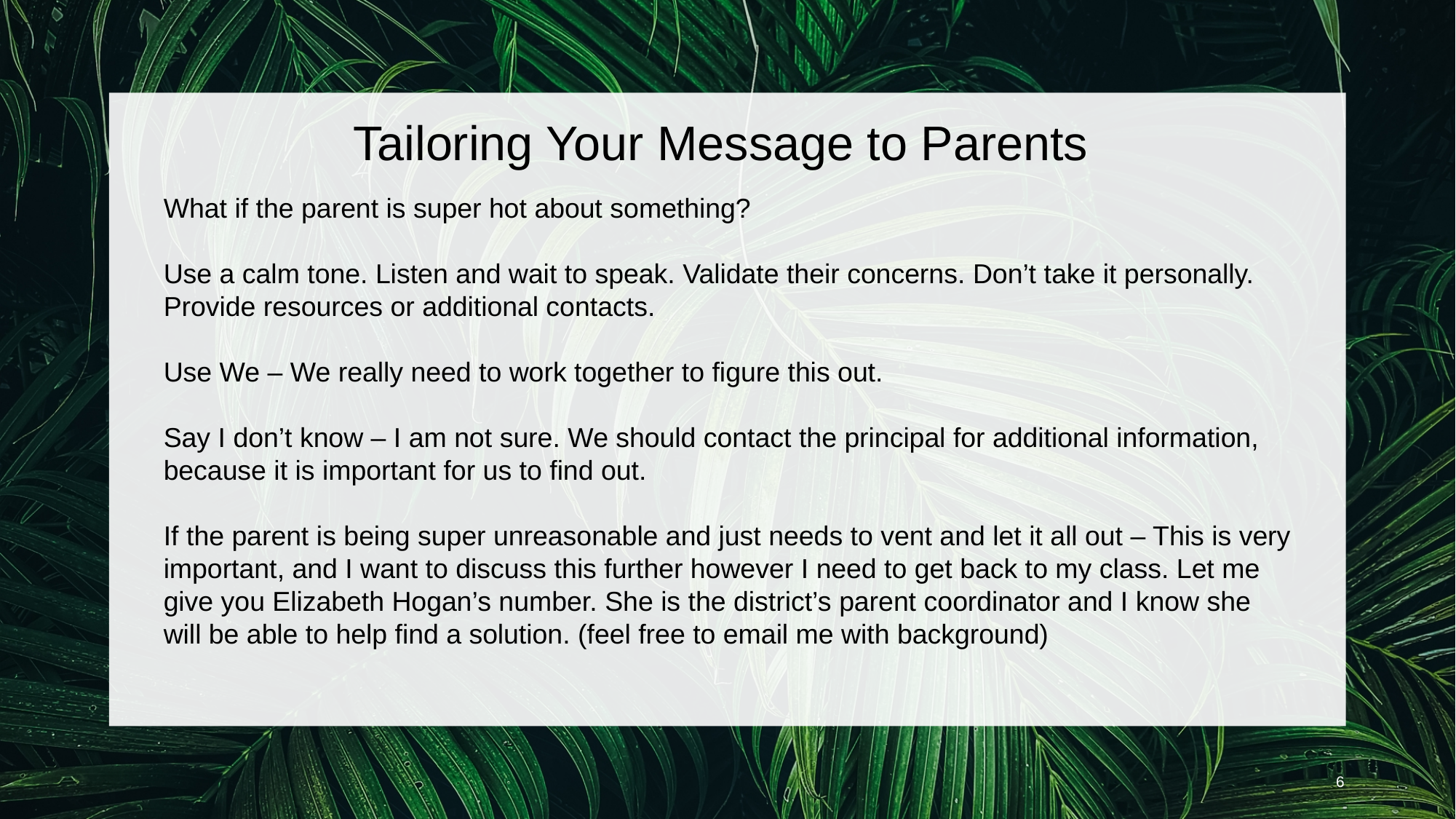

Tailoring Your Message to Parents
What if the parent is super hot about something?

Use a calm tone. Listen and wait to speak. Validate their concerns. Don’t take it personally. Provide resources or additional contacts.

Use We – We really need to work together to figure this out.

Say I don’t know – I am not sure. We should contact the principal for additional information, because it is important for us to find out.

If the parent is being super unreasonable and just needs to vent and let it all out – This is very important, and I want to discuss this further however I need to get back to my class. Let me give you Elizabeth Hogan’s number. She is the district’s parent coordinator and I know she will be able to help find a solution. (feel free to email me with background)

6